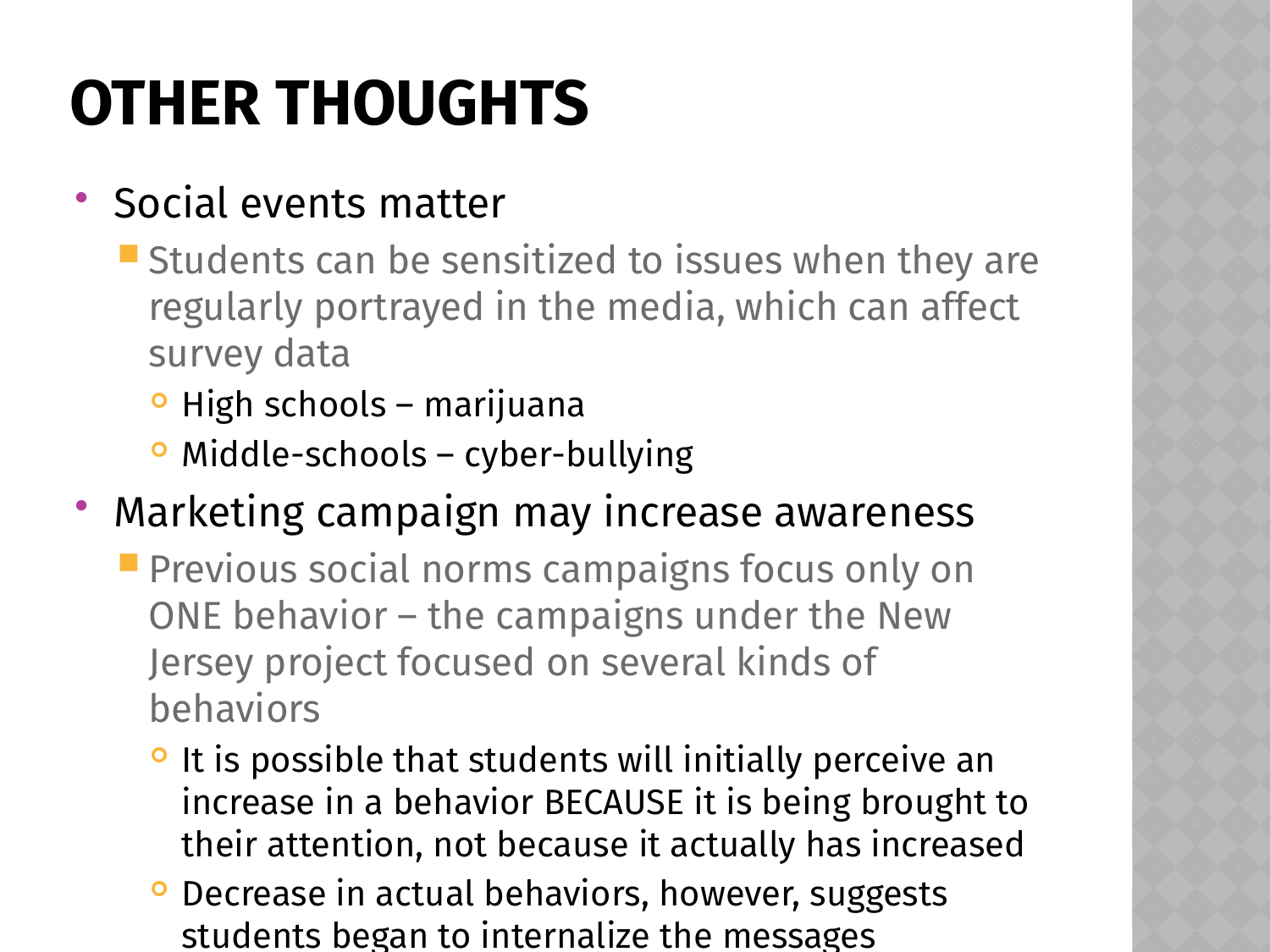

# Other Thoughts
Social events matter
Students can be sensitized to issues when they are regularly portrayed in the media, which can affect survey data
High schools – marijuana
Middle-schools – cyber-bullying
Marketing campaign may increase awareness
Previous social norms campaigns focus only on ONE behavior – the campaigns under the New Jersey project focused on several kinds of behaviors
It is possible that students will initially perceive an increase in a behavior BECAUSE it is being brought to their attention, not because it actually has increased
Decrease in actual behaviors, however, suggests students began to internalize the messages